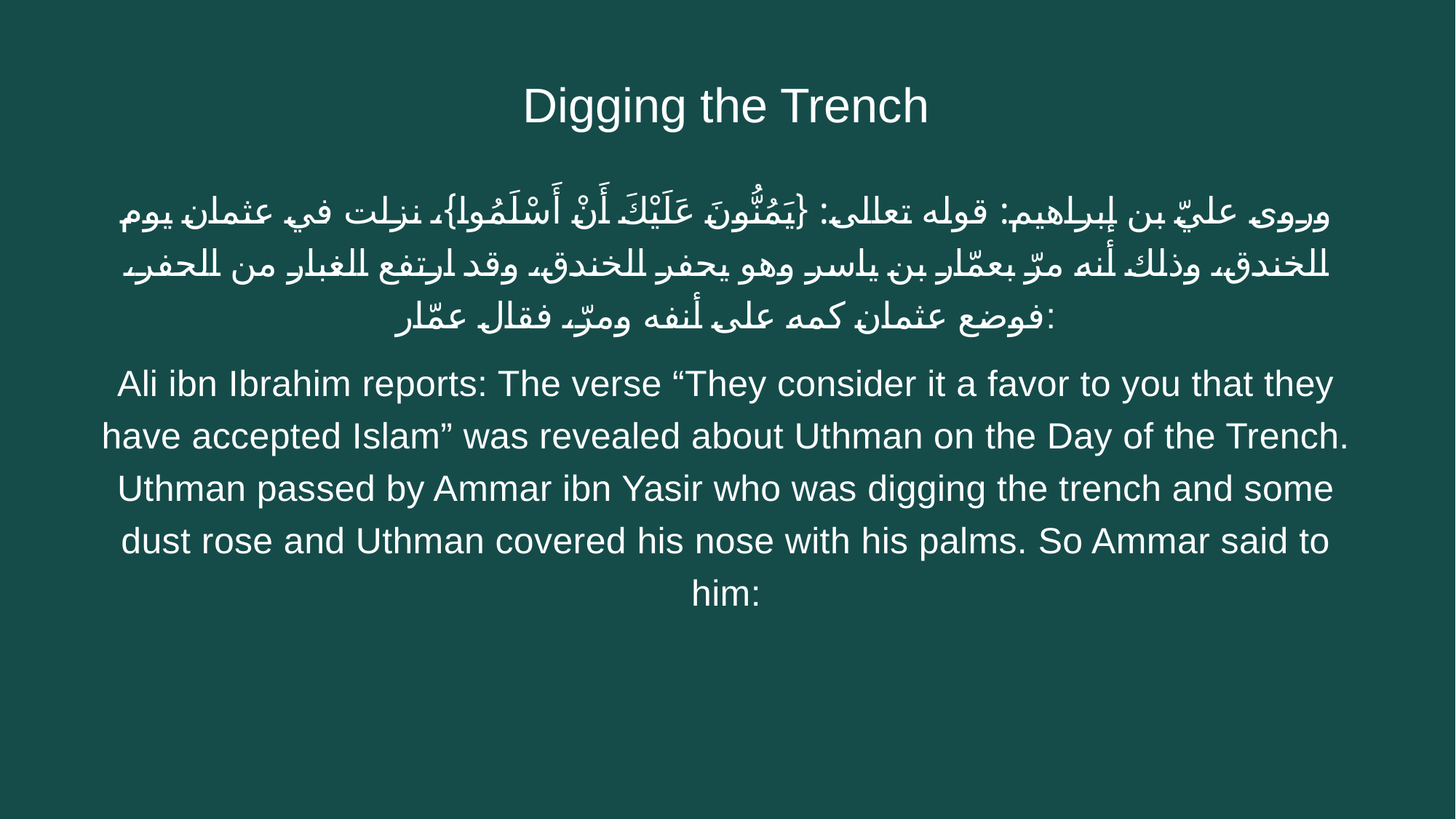

# Digging the Trench
وروى عليّ بن إبراهيم: قوله تعالى: {يَمُنُّونَ عَلَيْكَ أَنْ أَسْلَمُوا}، نزلت في عثمان يوم الخندق، وذلك أنه مرّ بعمّار بن ياسر وهو يحفر الخندق، وقد ارتفع الغبار من الحفر، فوضع عثمان كمه على أنفه ومرّ، فقال عمّار:
Ali ibn Ibrahim reports: The verse “They consider it a favor to you that they have accepted Islam” was revealed about Uthman on the Day of the Trench. Uthman passed by Ammar ibn Yasir who was digging the trench and some dust rose and Uthman covered his nose with his palms. So Ammar said to him: